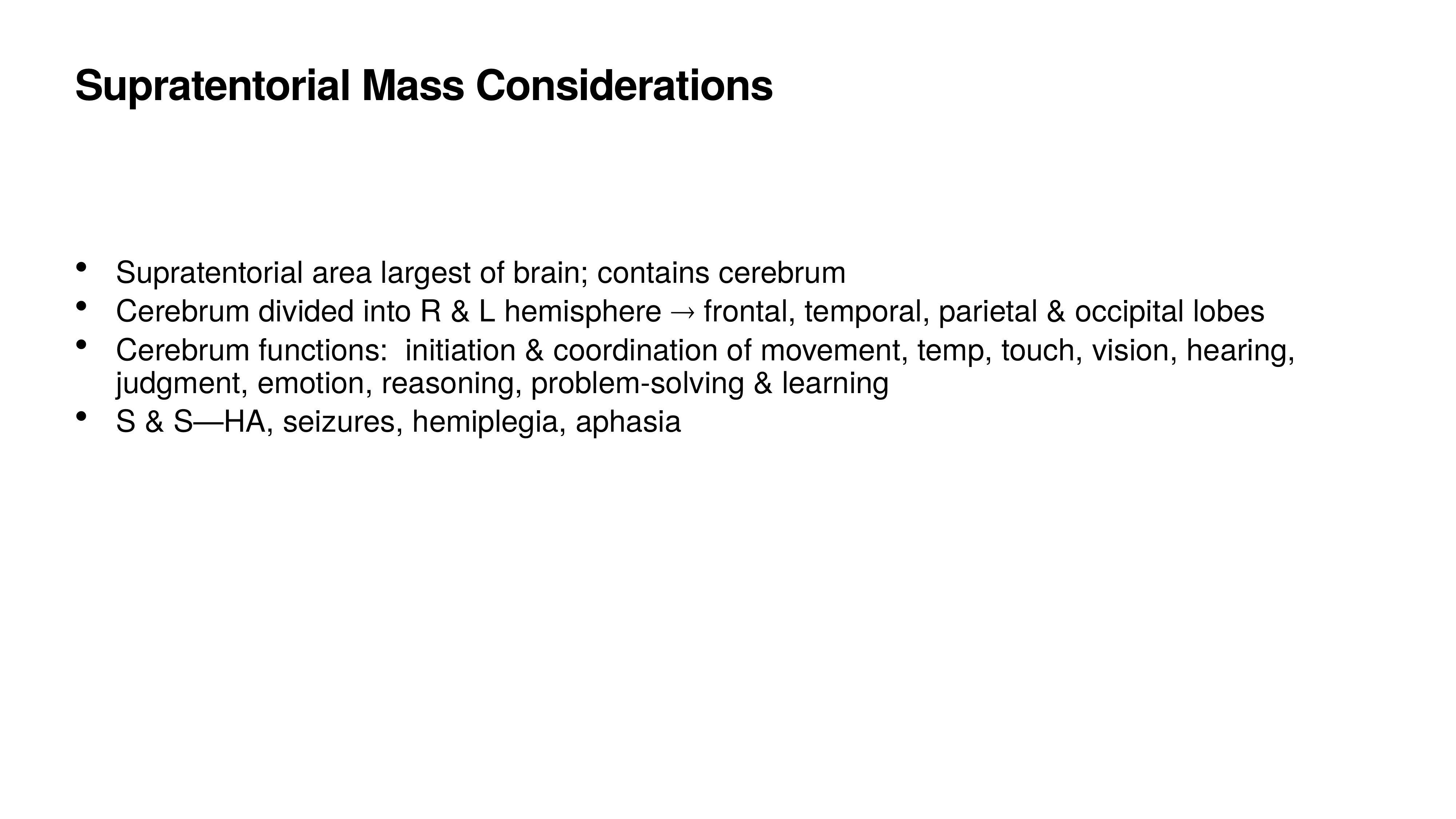

# Supratentorial Mass Considerations
Supratentorial area largest of brain; contains cerebrum
Cerebrum divided into R & L hemisphere → frontal, temporal, parietal & occipital lobes
Cerebrum functions:  initiation & coordination of movement, temp, touch, vision, hearing, judgment, emotion, reasoning, problem-solving & learning
S & S—HA, seizures, hemiplegia, aphasia